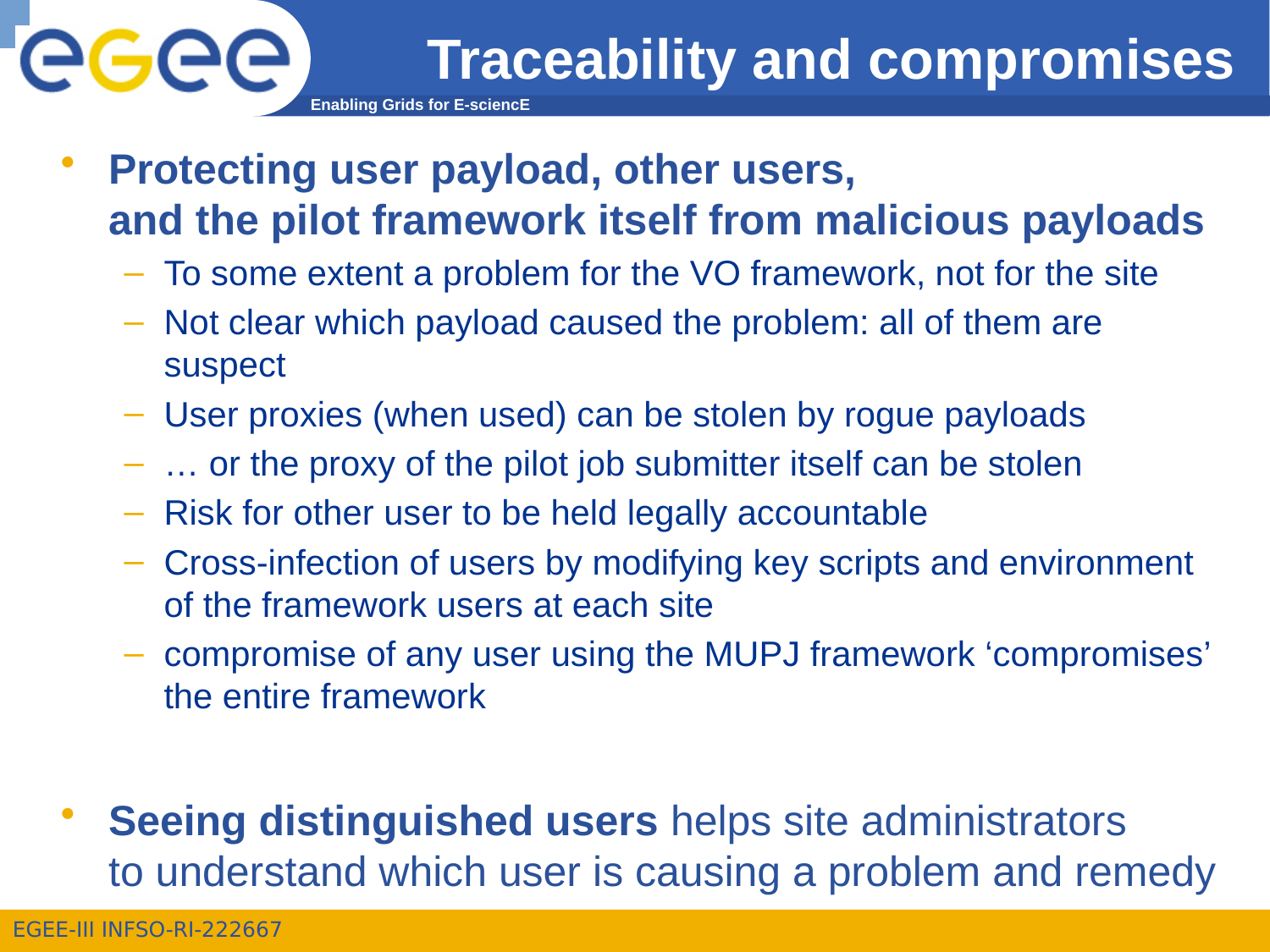

# Traceability and compromises
Protecting user payload, other users,
and the pilot framework itself from malicious payloads
To some extent a problem for the VO framework, not for the site
Not clear which payload caused the problem: all of them are suspect
User proxies (when used) can be stolen by rogue payloads
… or the proxy of the pilot job submitter itself can be stolen
Risk for other user to be held legally accountable
Cross-infection of users by modifying key scripts and environment of the framework users at each site
compromise of any user using the MUPJ framework ‘compromises’ the entire framework

Seeing distinguished users helps site administrators
to understand which user is causing a problem and remedy